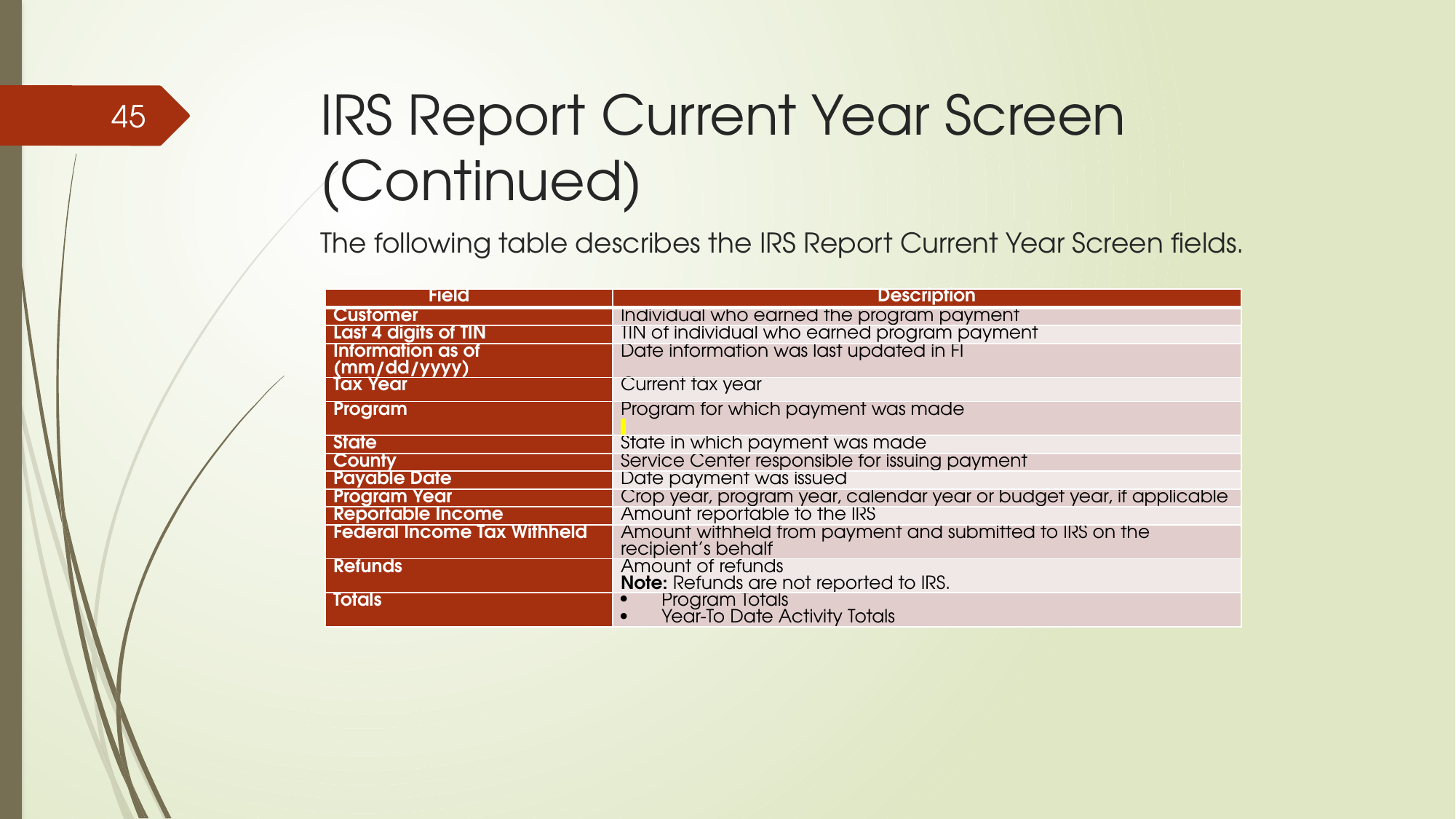

# IRS Report Current Year Screen (Continued)
45
The following table describes the IRS Report Current Year Screen fields.
| Field | Description |
| --- | --- |
| Customer | Individual who earned the program payment |
| Last 4 digits of TIN | TIN of individual who earned program payment |
| Information as of (mm/dd/yyyy) | Date information was last updated in FI |
| Tax Year | Current tax year |
| Program | Program for which payment was made |
| State | State in which payment was made |
| County | Service Center responsible for issuing payment |
| Payable Date | Date payment was issued |
| Program Year | Crop year, program year, calendar year or budget year, if applicable |
| Reportable Income | Amount reportable to the IRS |
| Federal Income Tax Withheld | Amount withheld from payment and submitted to IRS on the recipient’s behalf |
| Refunds | Amount of refunds Note: Refunds are not reported to IRS. |
| Totals | Program Totals Year-To Date Activity Totals |